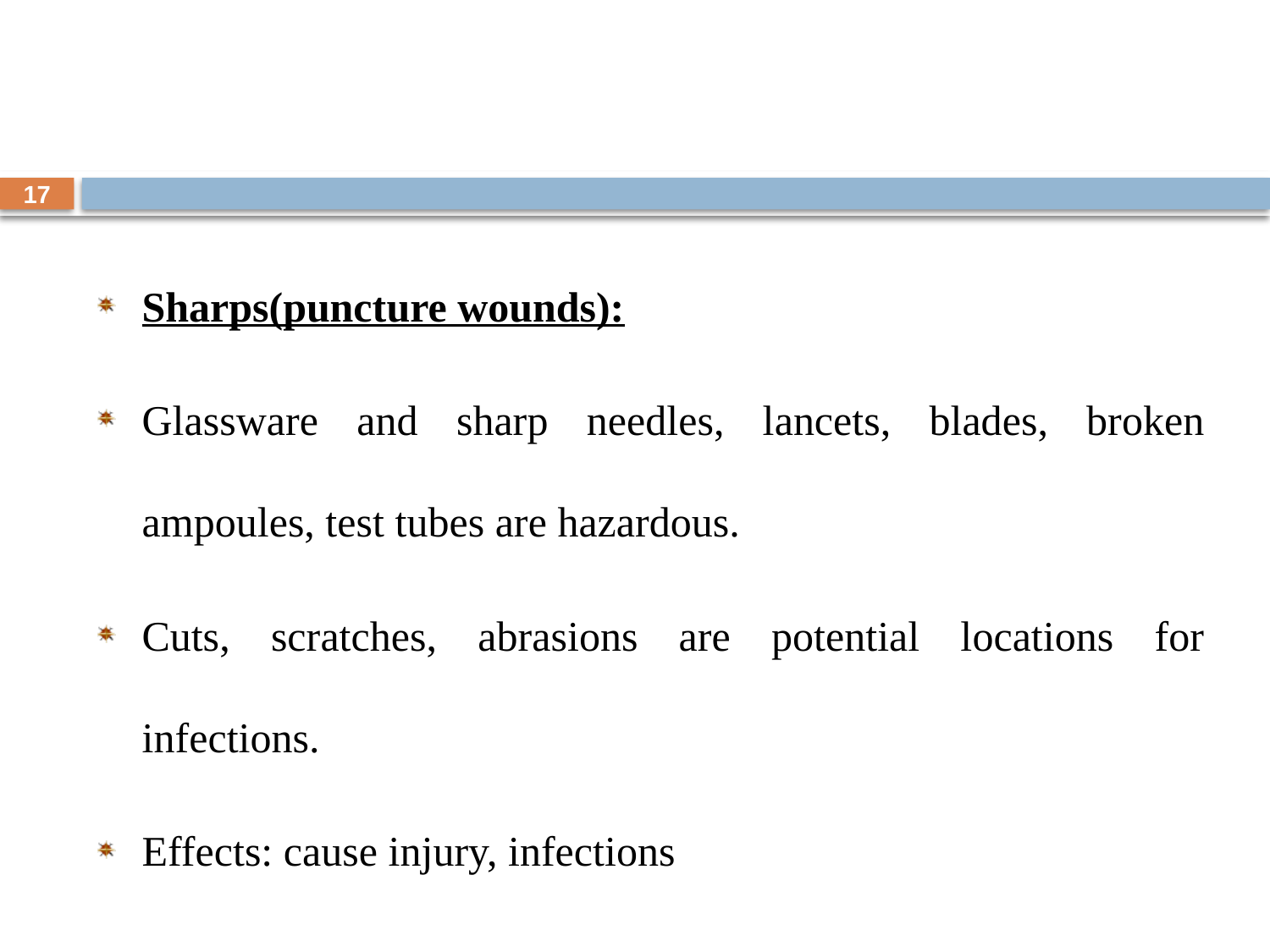

#
17
Sharps(puncture wounds):
Glassware and sharp needles, lancets, blades, broken ampoules, test tubes are hazardous.
Cuts, scratches, abrasions are potential locations for infections.
Effects: cause injury, infections